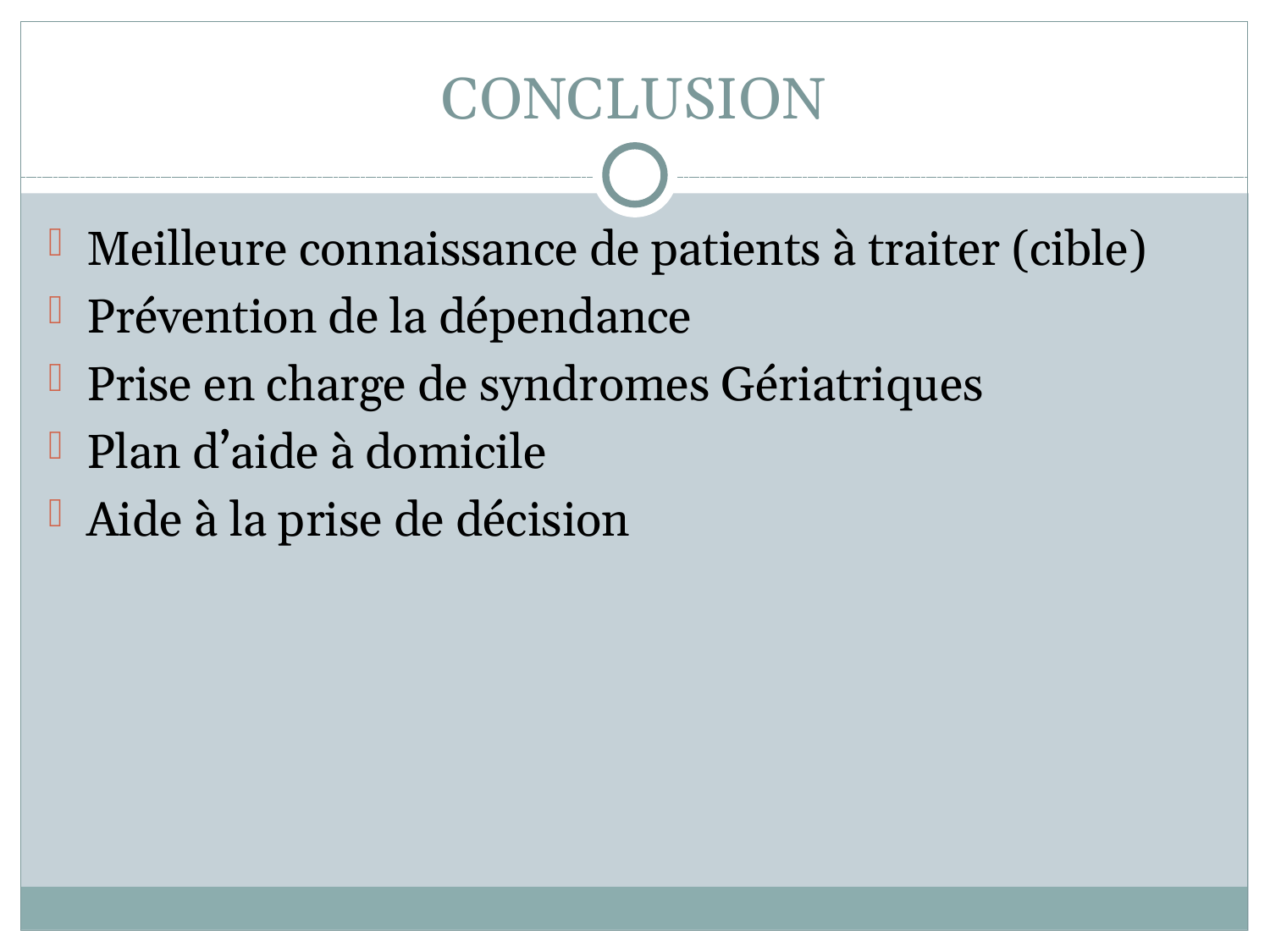

# CONCLUSION
21
Meilleure connaissance de patients à traiter (cible)
Prévention de la dépendance
Prise en charge de syndromes Gériatriques
Plan d’aide à domicile
Aide à la prise de décision